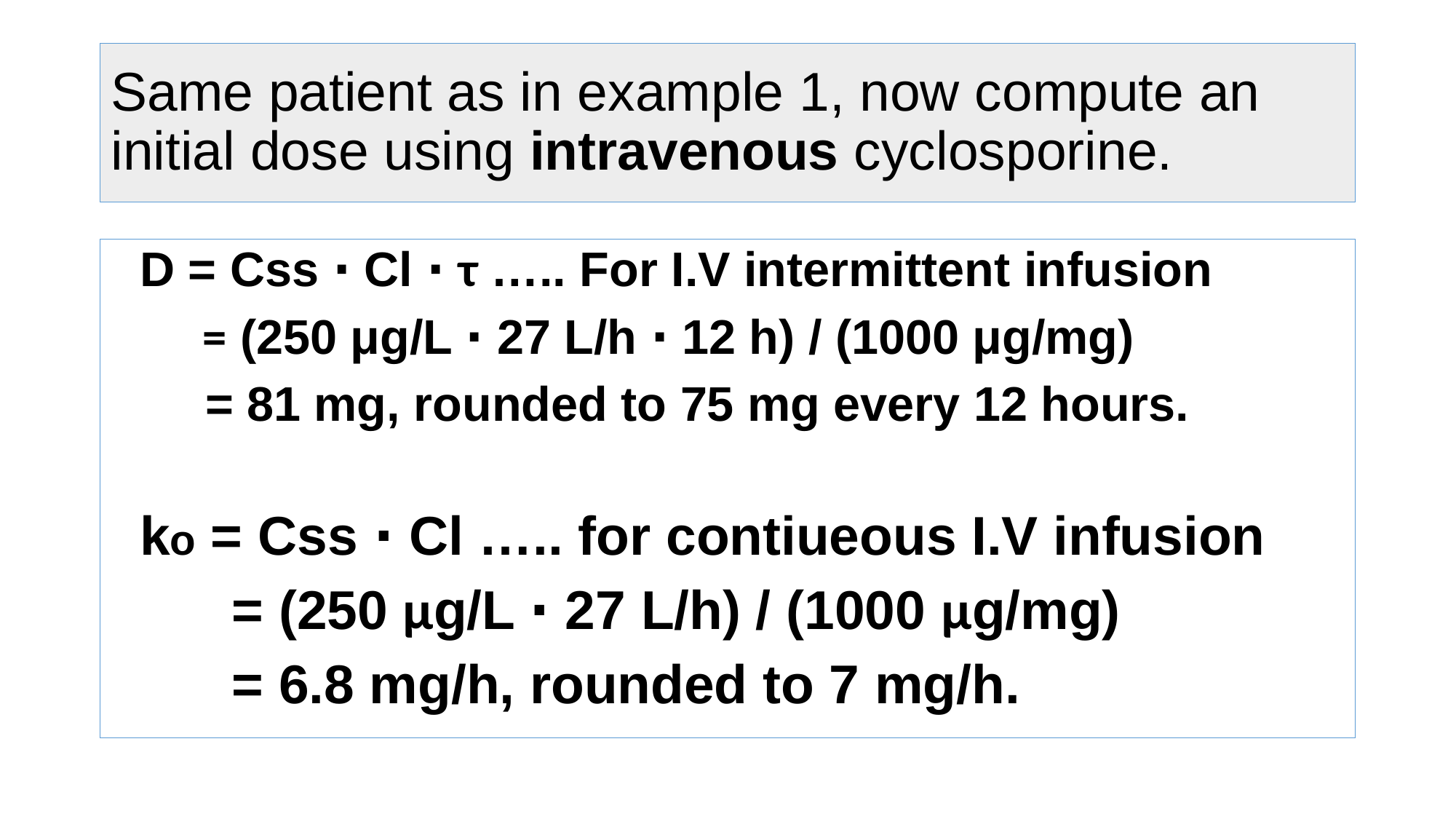

# Same patient as in example 1, now compute an initial dose using intravenous cyclosporine.
   D = Css ⋅ Cl ⋅ τ ….. For I.V intermittent infusion
       = (250 μg/L ⋅ 27 L/h ⋅ 12 h) / (1000 μg/mg)
       = 81 mg, rounded to 75 mg every 12 hours.

   ko = Css ⋅ Cl ….. for contiueous I.V infusion
        = (250 μg/L ⋅ 27 L/h) / (1000 μg/mg)
        = 6.8 mg/h, rounded to 7 mg/h.